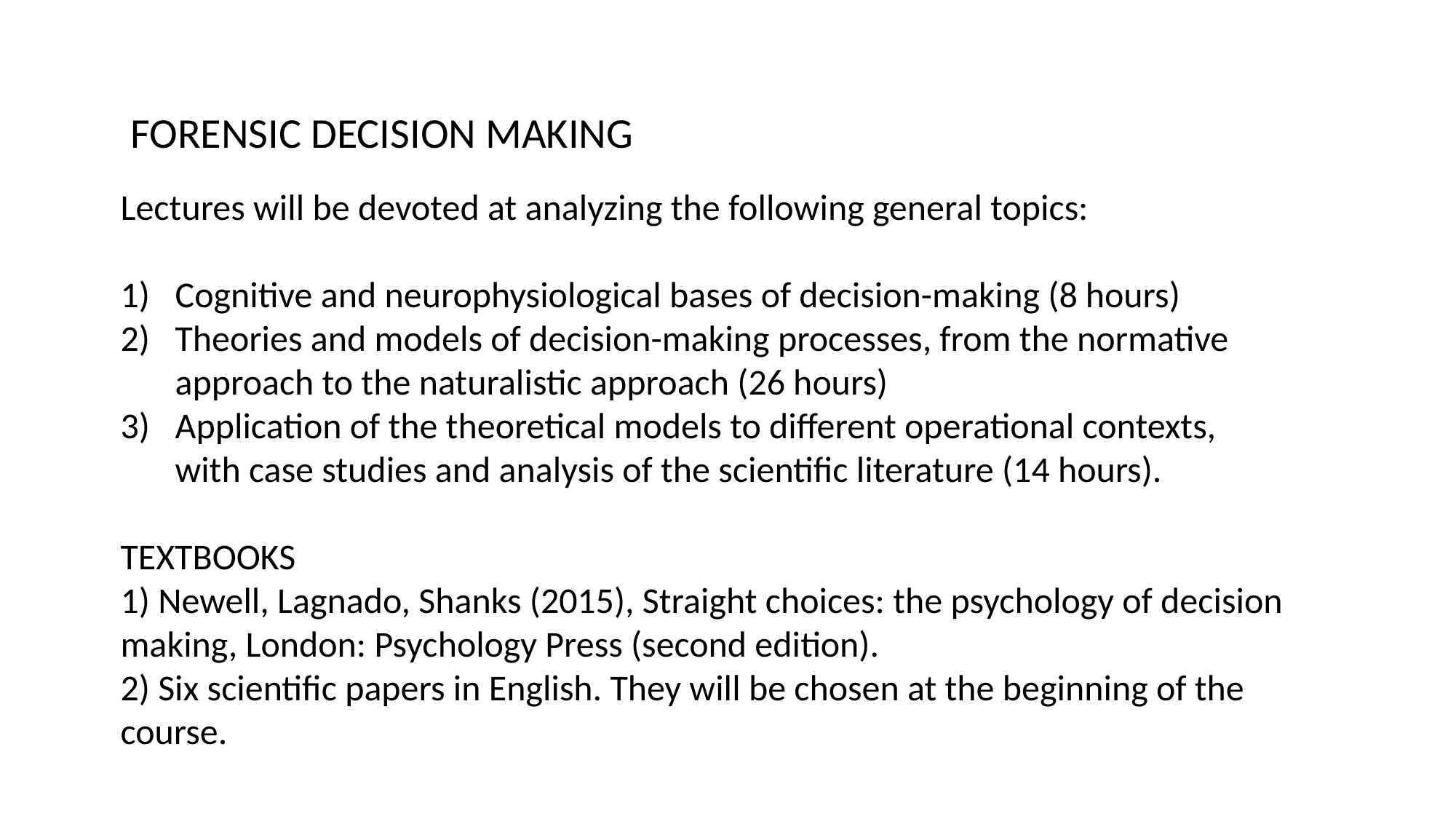

FORENSIC DECISION MAKING
Lectures will be devoted at analyzing the following general topics:

Cognitive and neurophysiological bases of decision-making (8 hours)
Theories and models of decision-making processes, from the normative approach to the naturalistic approach (26 hours)
Application of the theoretical models to different operational contexts,  with case studies and analysis of the scientific literature (14 hours).

TEXTBOOKS
1) Newell, Lagnado, Shanks (2015), Straight choices: the psychology of decision making, London: Psychology Press (second edition).
2) Six scientific papers in English. They will be chosen at the beginning of the course.